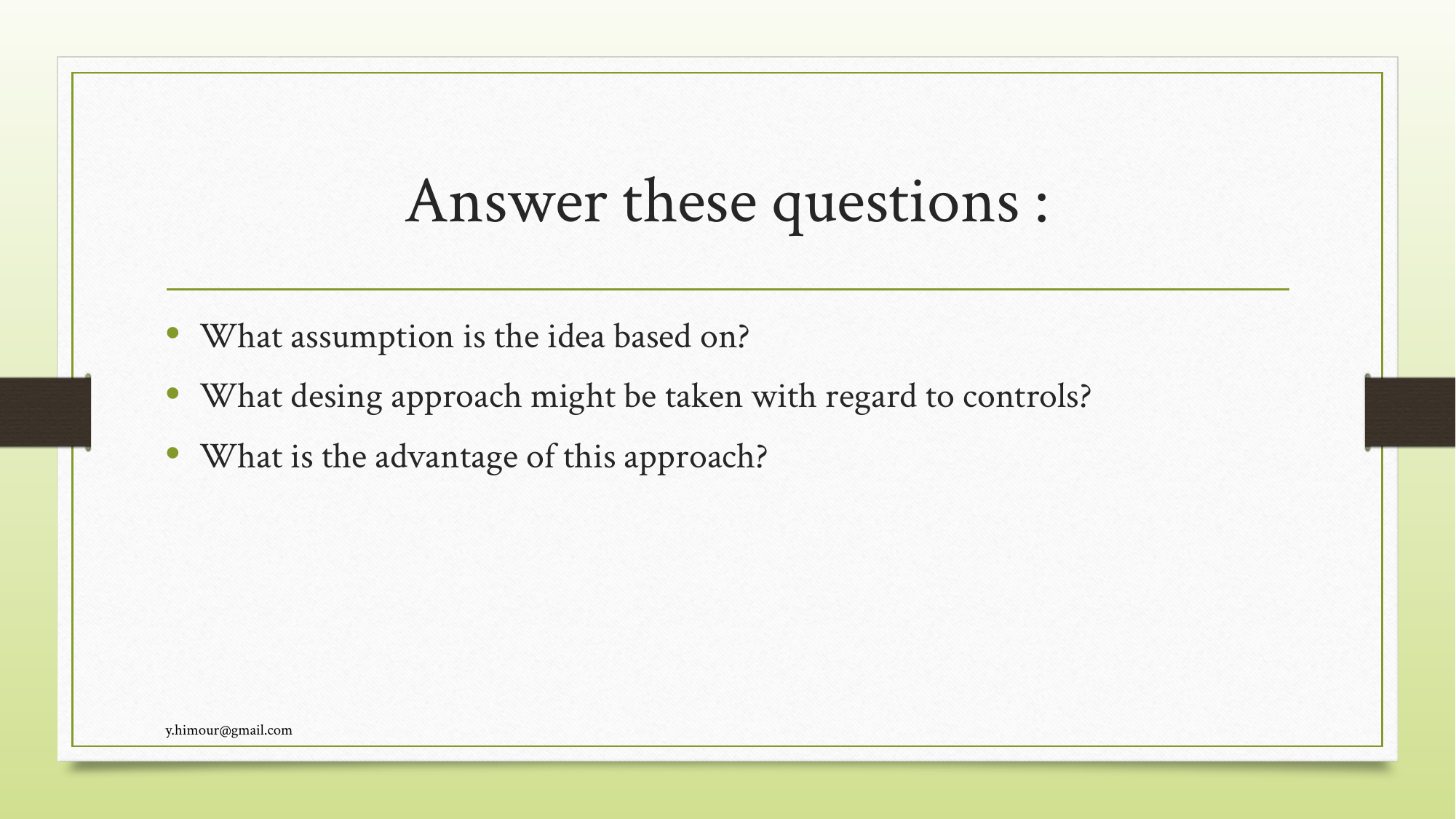

# Answer these questions :
What assumption is the idea based on?
What desing approach might be taken with regard to controls?
What is the advantage of this approach?
y.himour@gmail.com